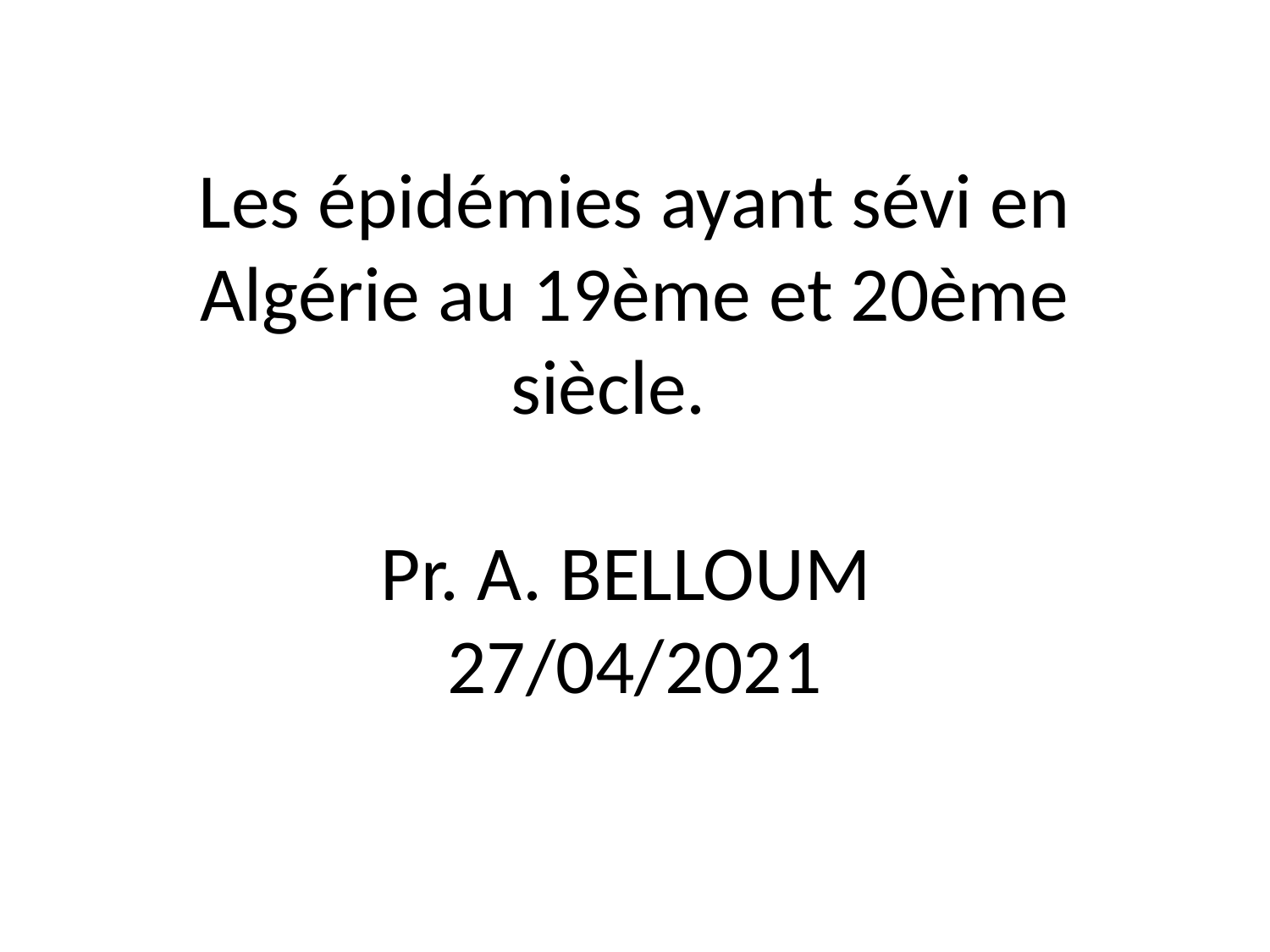

# Les épidémies ayant sévi en Algérie au 19ème et 20ème siècle. Pr. A. BELLOUM 27/04/2021